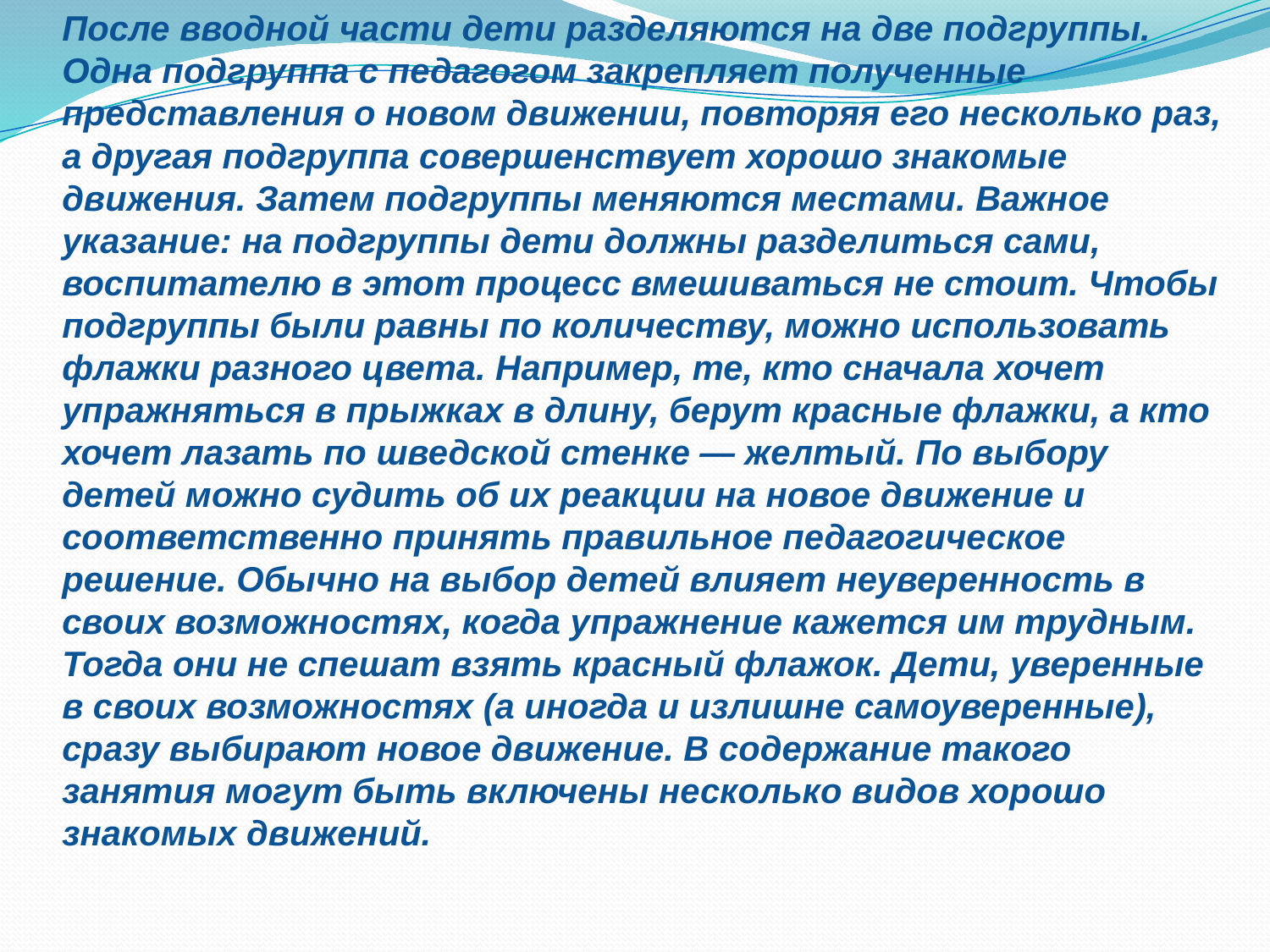

После вводной части дети разделяются на две подгруппы. Одна подгруппа с педагогом закрепляет полученные представления о новом движении, повторяя его несколько раз, а другая подгруппа совершенствует хорошо знакомые движения. Затем подгруппы меняются местами. Важное указание: на подгруппы дети должны разделиться сами, воспитателю в этот процесс вмешиваться не стоит. Чтобы подгруппы были равны по количеству, можно использовать флажки разного цвета. Например, те, кто сначала хочет упражняться в прыжках в длину, берут красные флажки, а кто хочет лазать по шведской стенке — желтый. По выбору детей можно судить об их реакции на новое движение и соответственно принять правильное педагогическое решение. Обычно на выбор детей влияет неуверенность в своих возможностях, когда упражнение кажется им трудным. Тогда они не спешат взять красный флажок. Дети, уверенные в своих возможностях (а иногда и излишне самоуверенные), сразу выбирают новое движение. В содержание такого занятия могут быть включены несколько видов хорошо знакомых движений.